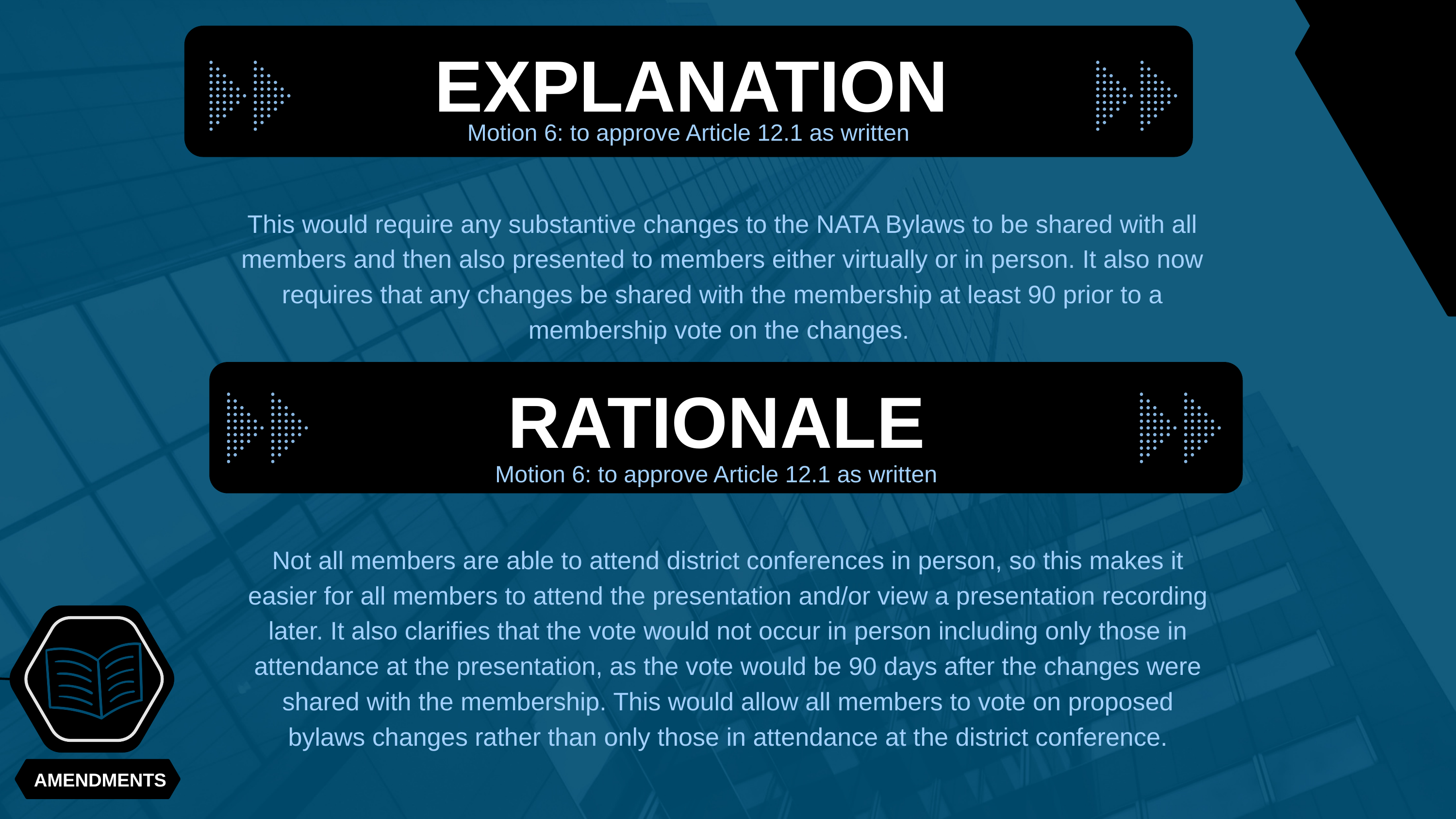

EXPLANATION

Motion 6: to approve Article 12.1 as written

This would require any substantive changes to the NATA Bylaws to be shared with all members and then also presented to members either virtually or in person. It also now requires that any changes be shared with the membership at least 90 prior to a membership vote on the changes.
RATIONALE

Motion 6: to approve Article 12.1 as written
Not all members are able to attend district conferences in person, so this makes it easier for all members to attend the presentation and/or view a presentation recording later. It also clarifies that the vote would not occur in person including only those in attendance at the presentation, as the vote would be 90 days after the changes were shared with the membership. This would allow all members to vote on proposed bylaws changes rather than only those in attendance at the district conference.

 AMENDMENTS